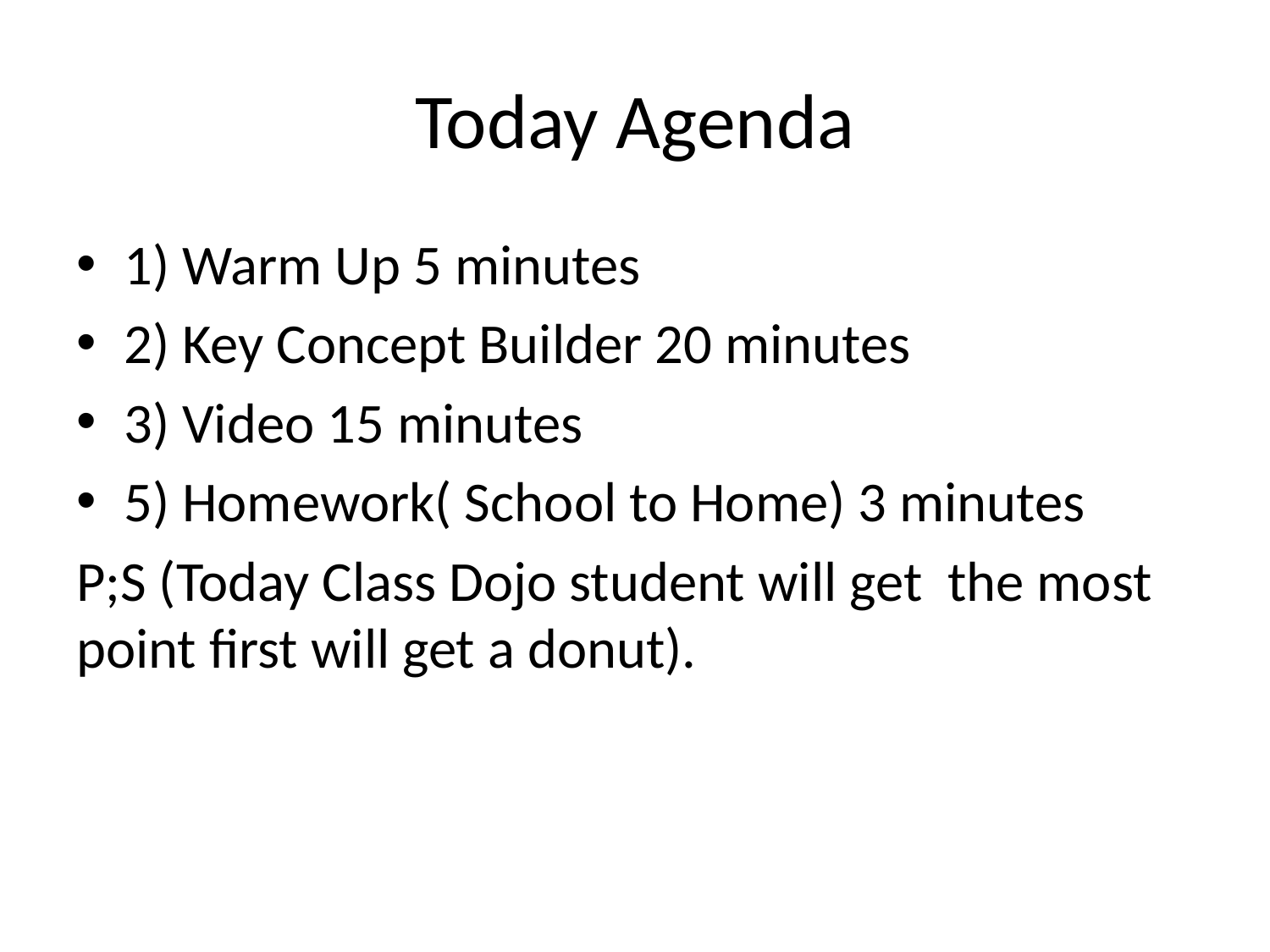

# Today Agenda
1) Warm Up 5 minutes
2) Key Concept Builder 20 minutes
3) Video 15 minutes
5) Homework( School to Home) 3 minutes
P;S (Today Class Dojo student will get  the most point first will get a donut).